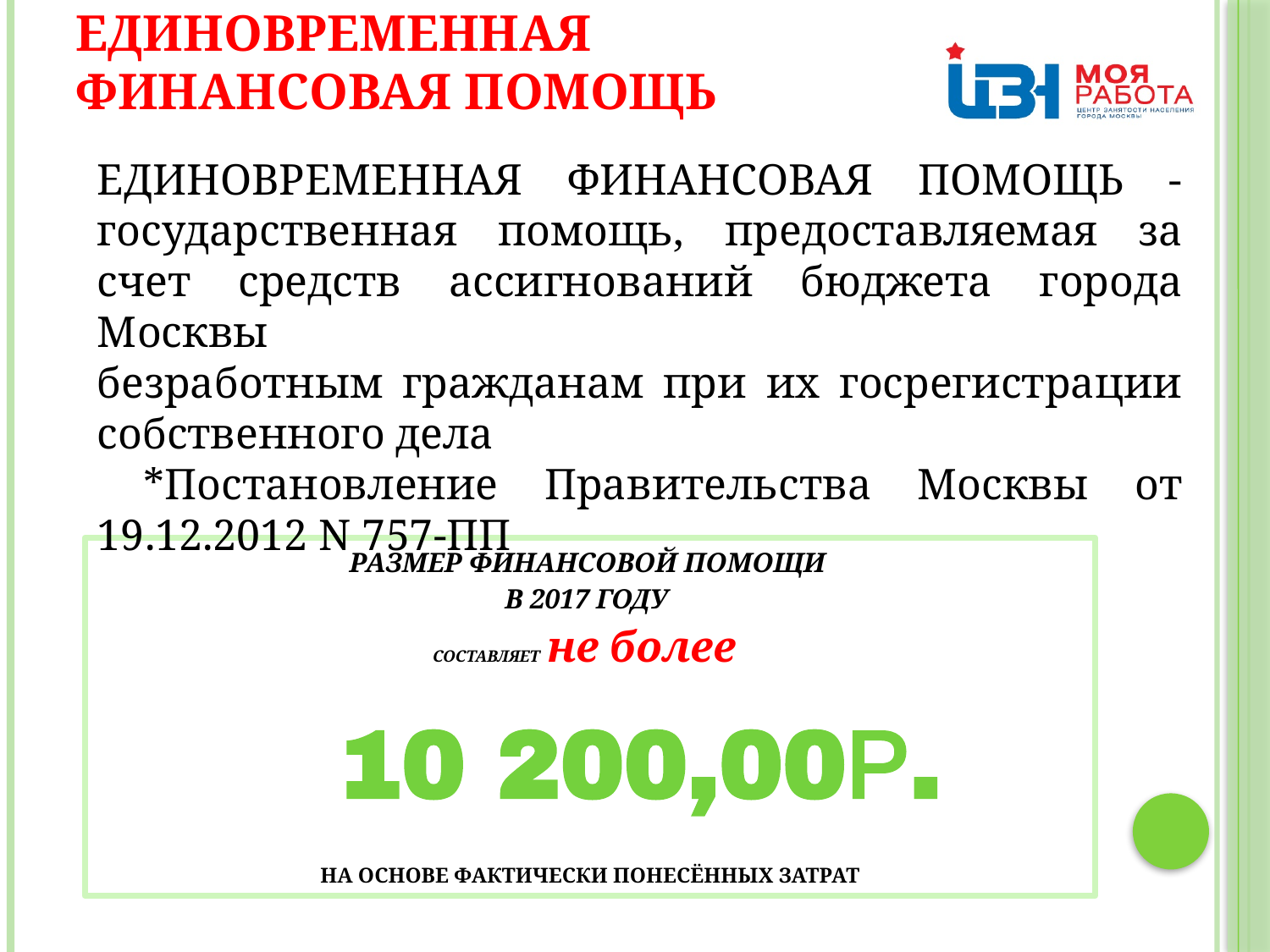

ЕДИНОВРЕМЕННАЯ ФИНАНСОВАЯ ПОМОЩЬ
ЕДИНОВРЕМЕННАЯ ФИНАНСОВАЯ ПОМОЩЬ - государственная помощь, предоставляемая за счет средств ассигнований бюджета города Москвы
безработным гражданам при их госрегистрации собственного дела
 *Постановление Правительства Москвы от 19.12.2012 N 757-ПП
РАЗМЕР ФИНАНСОВОЙ ПОМОЩИ
В 2017 ГОДУ
СОСТАВЛЯЕТ  не более

НА ОСНОВЕ ФАКТИЧЕСКИ ПОНЕСЁННЫХ ЗАТРАТ

10 200,00Р.